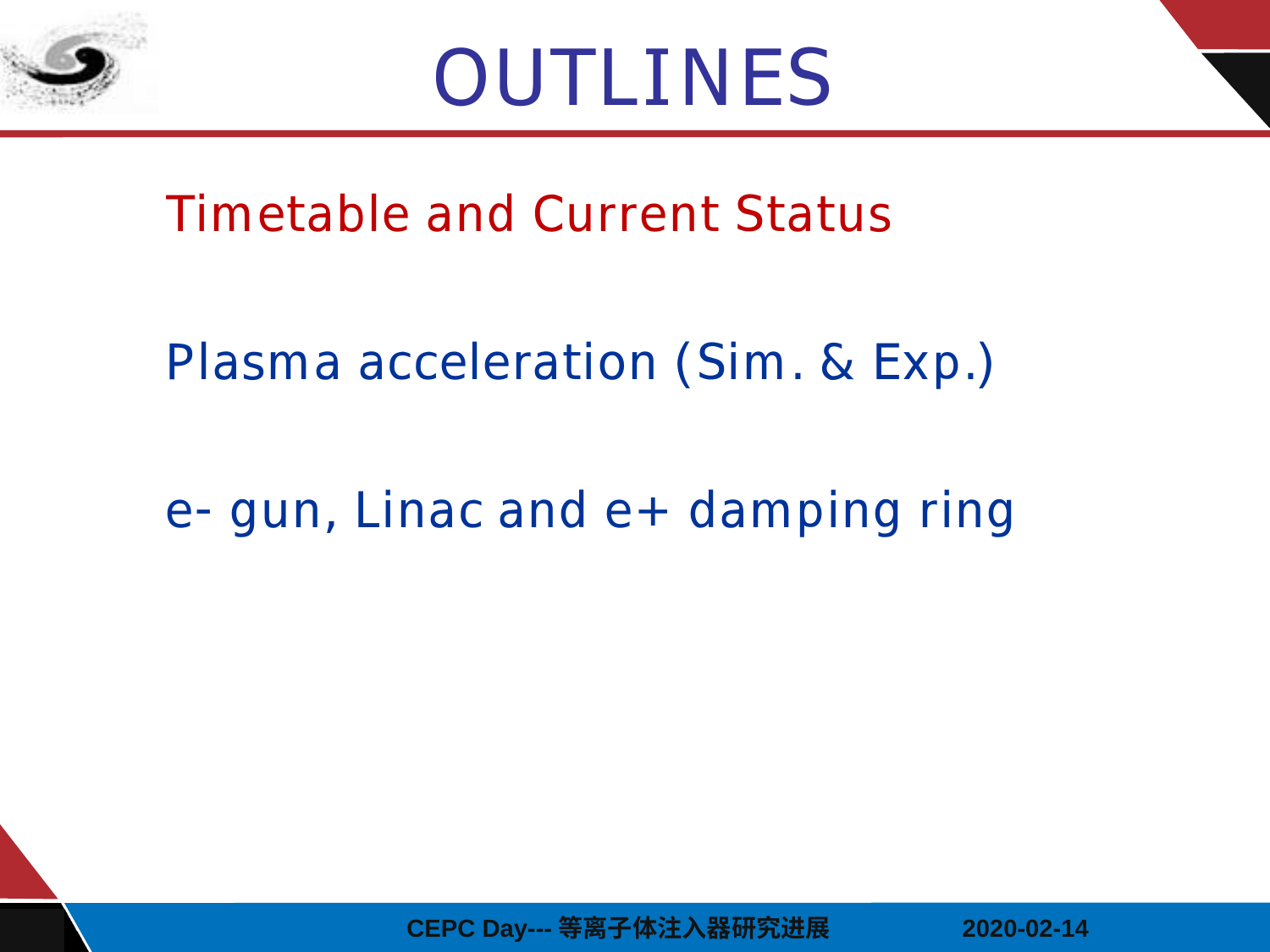

OUTLINES
Timetable and Current Status

Plasma acceleration (Sim. & Exp.)

e- gun, Linac and e+ damping ring